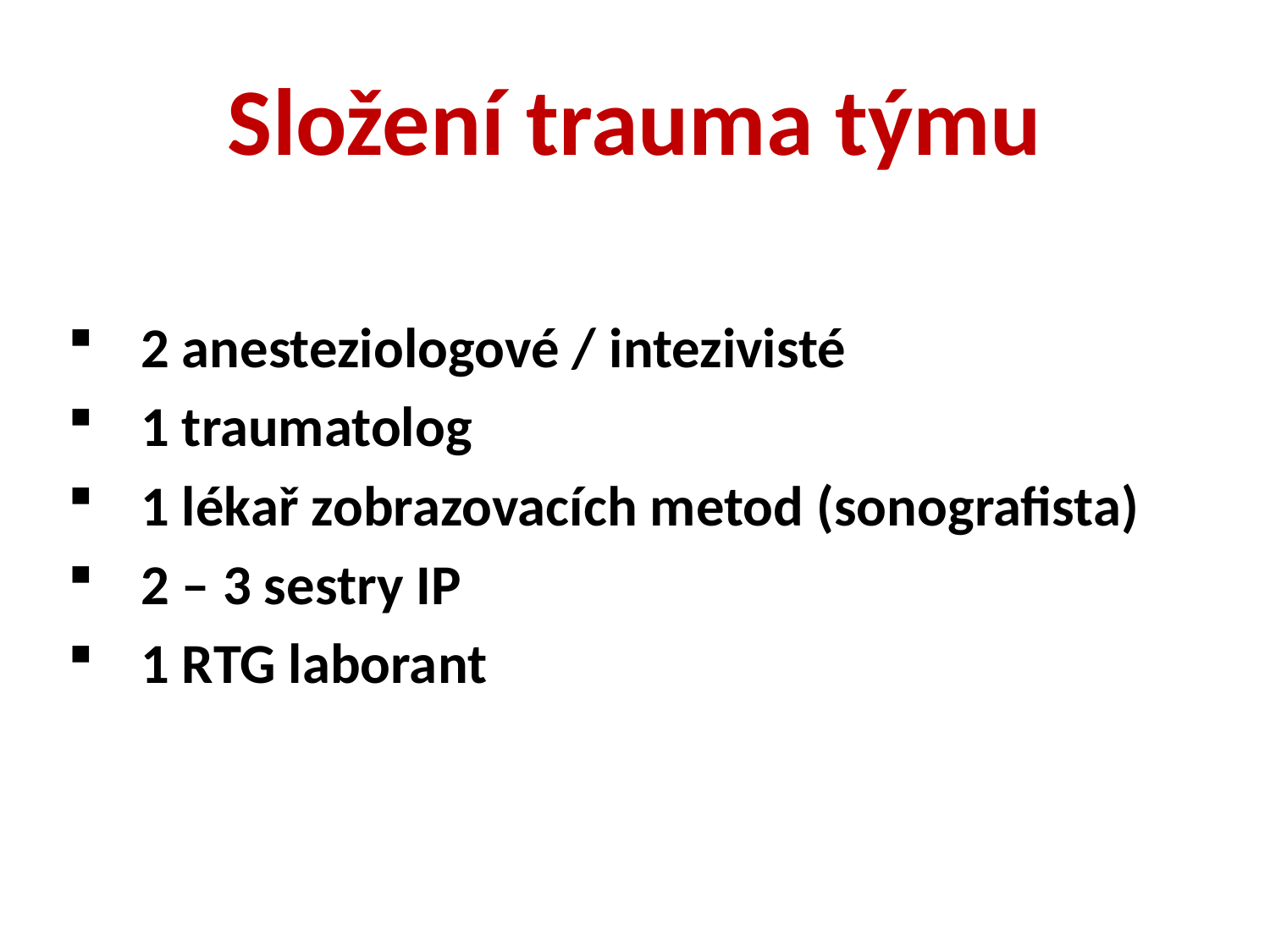

# Složení trauma týmu

  2 anesteziologové / intezivisté
  1 traumatolog
  1 lékař zobrazovacích metod (sonografista)
  2 – 3 sestry IP
  1 RTG laborant